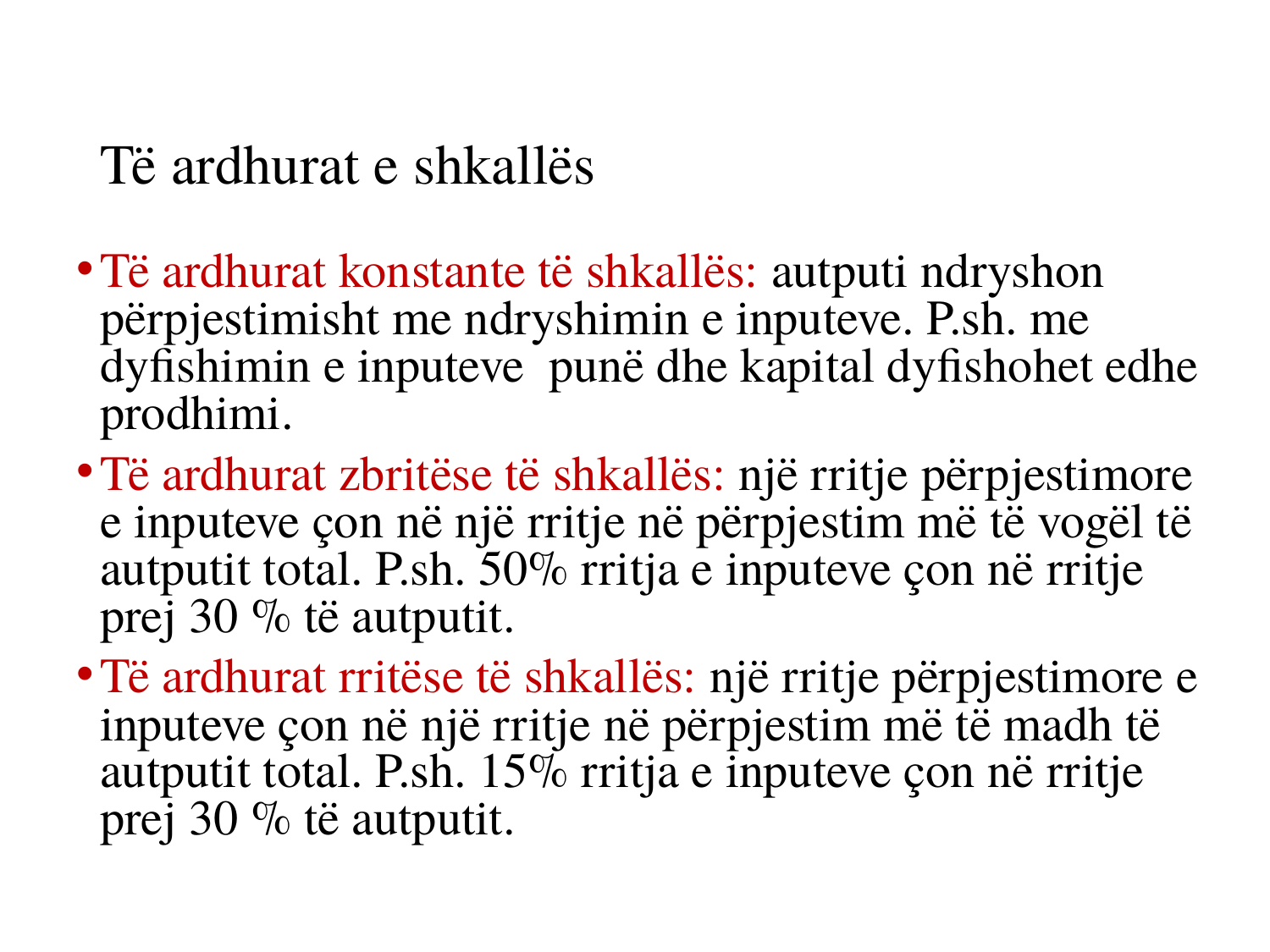

# Të ardhurat e shkallës
Të ardhurat konstante të shkallës: autputi ndryshon përpjestimisht me ndryshimin e inputeve. P.sh. me dyfishimin e inputeve  punë dhe kapital dyfishohet edhe prodhimi.
Të ardhurat zbritëse të shkallës: një rritje përpjestimore e inputeve çon në një rritje në përpjestim më të vogël të autputit total. P.sh. 50% rritja e inputeve çon në rritje prej 30 % të autputit.
Të ardhurat rritëse të shkallës: një rritje përpjestimore e inputeve çon në një rritje në përpjestim më të madh të autputit total. P.sh. 15% rritja e inputeve çon në rritje prej 30 % të autputit.